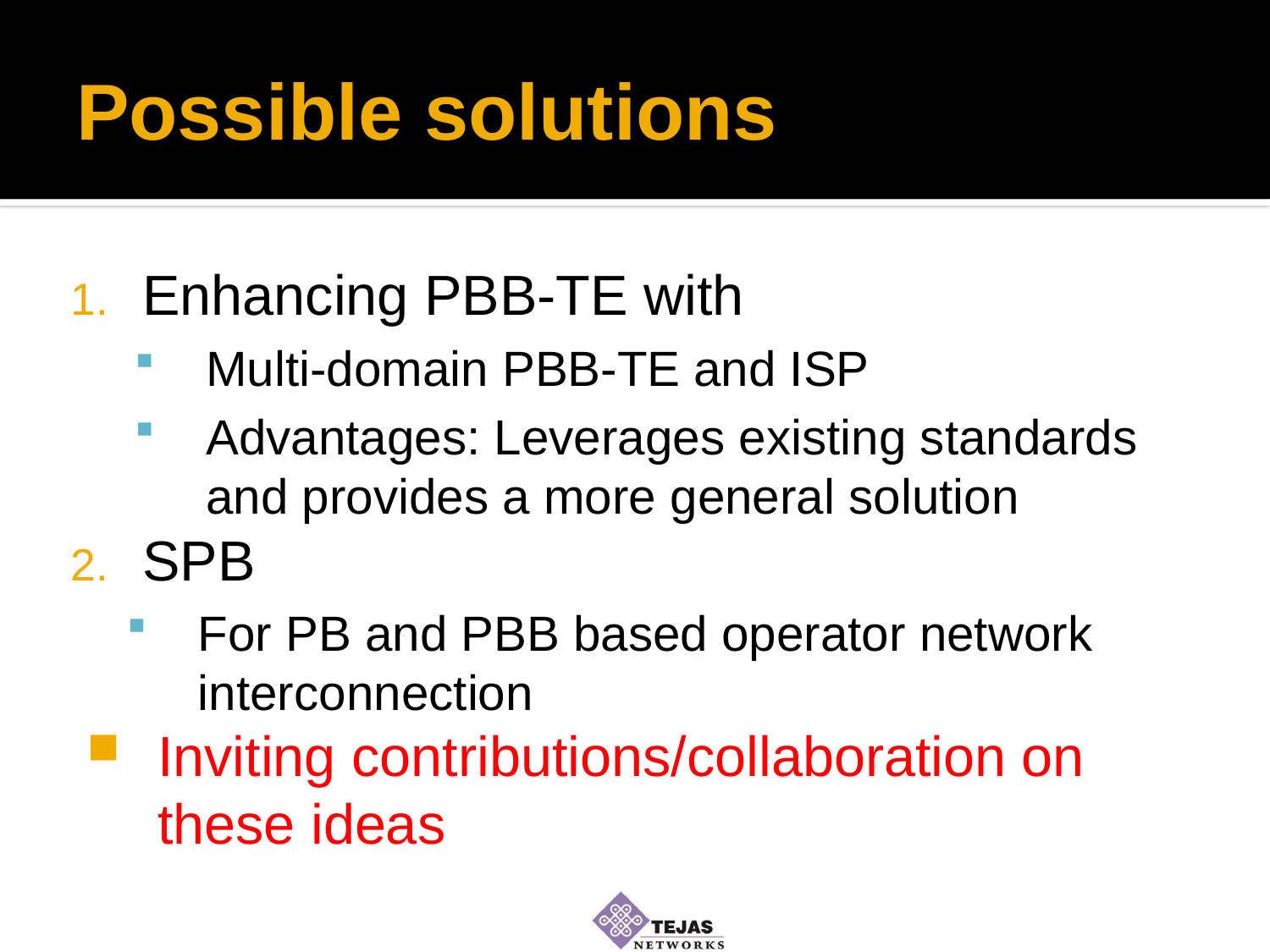

# Possible solutions
Enhancing PBB-TE with
Multi-domain PBB-TE and ISP
Advantages: Leverages existing standards and provides a more general solution
SPB
For PB and PBB based operator network interconnection
Inviting contributions/collaboration on these ideas